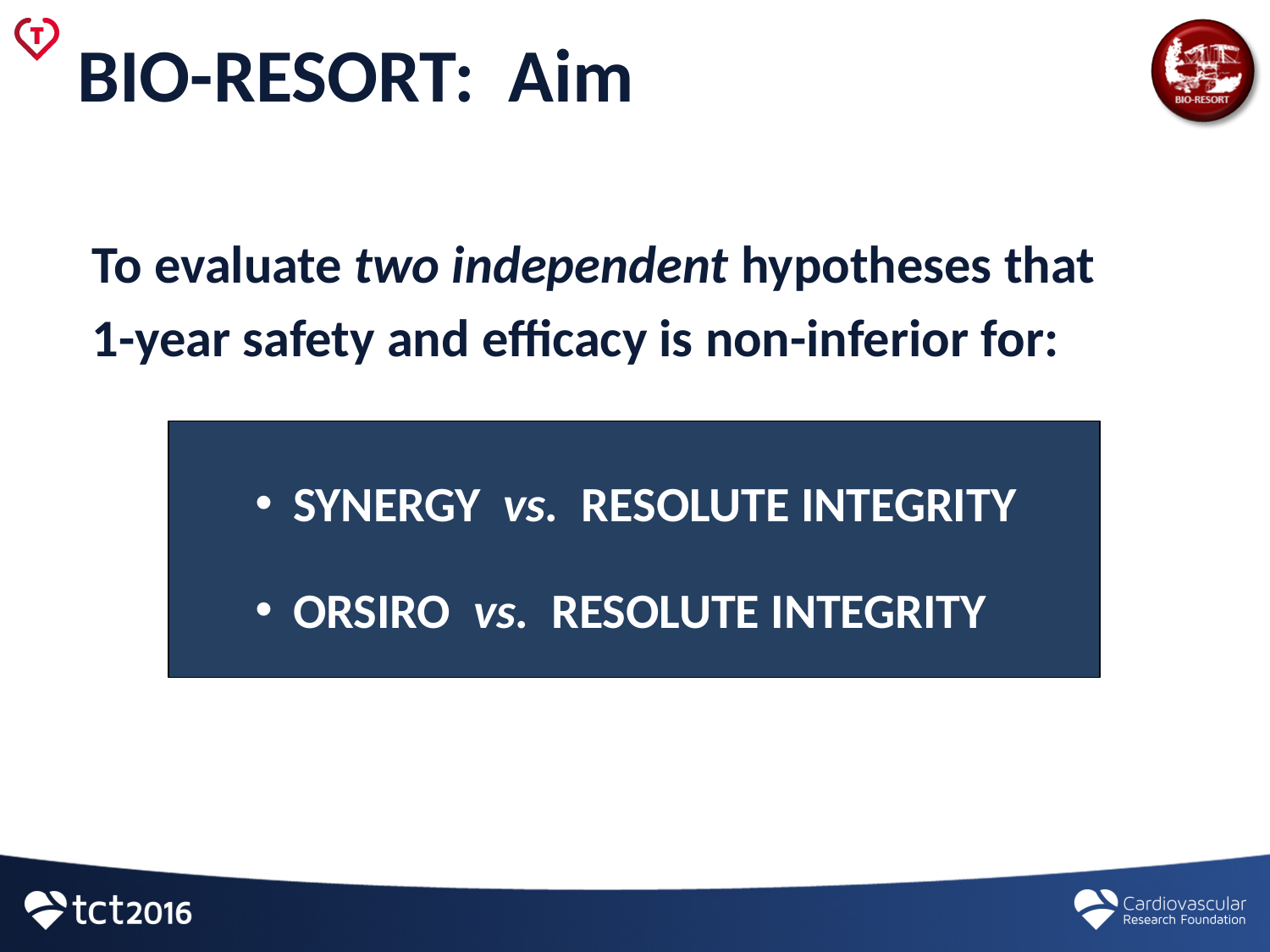

# BIO-RESORT:  Aim
To evaluate two independent hypotheses that 1-year safety and efficacy is non-inferior for:

SYNERGY  vs.  RESOLUTE INTEGRITY

ORSIRO  vs.  RESOLUTE INTEGRITY